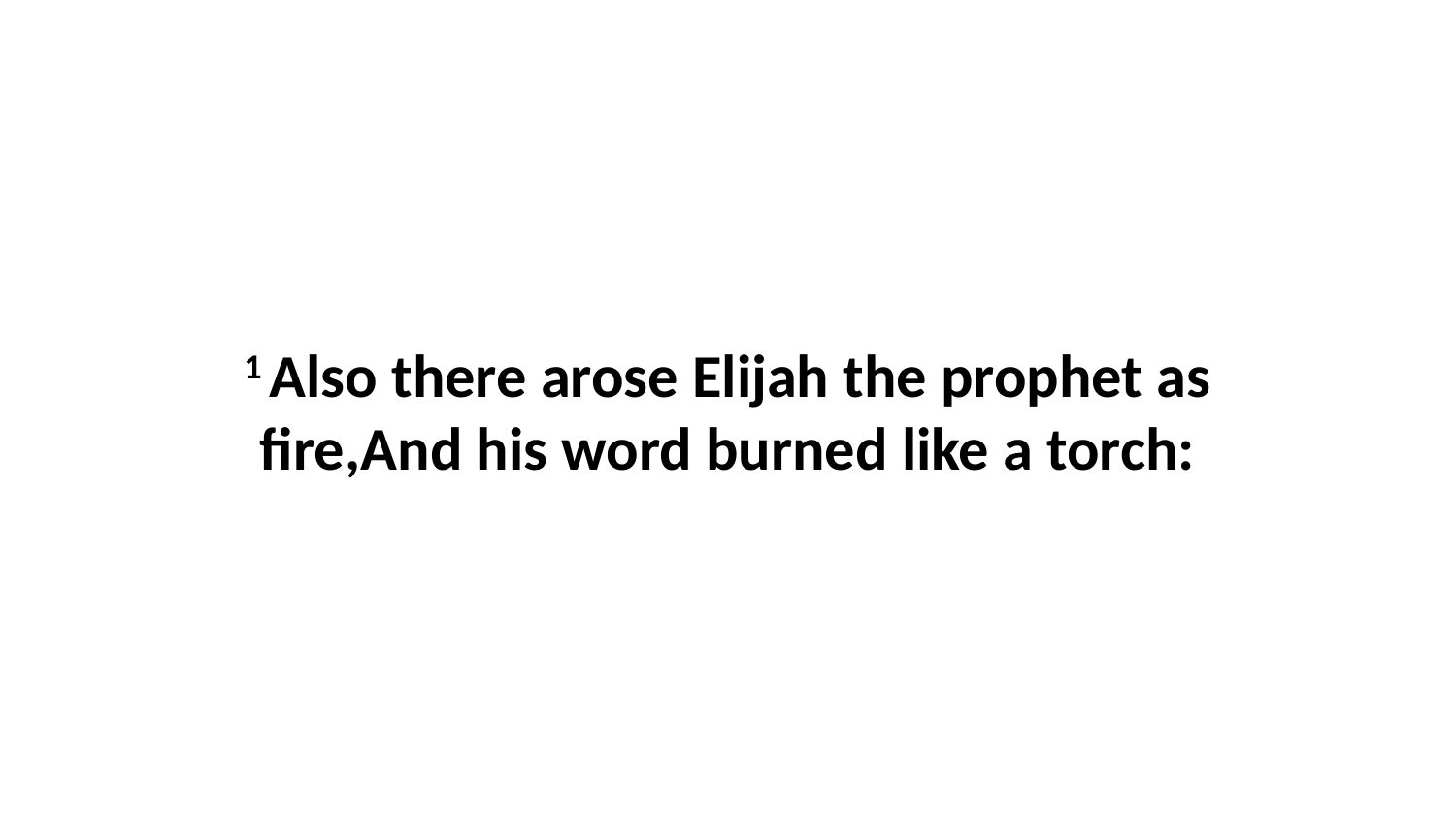

1 Also there arose Elijah the prophet as fire,And his word burned like a torch: